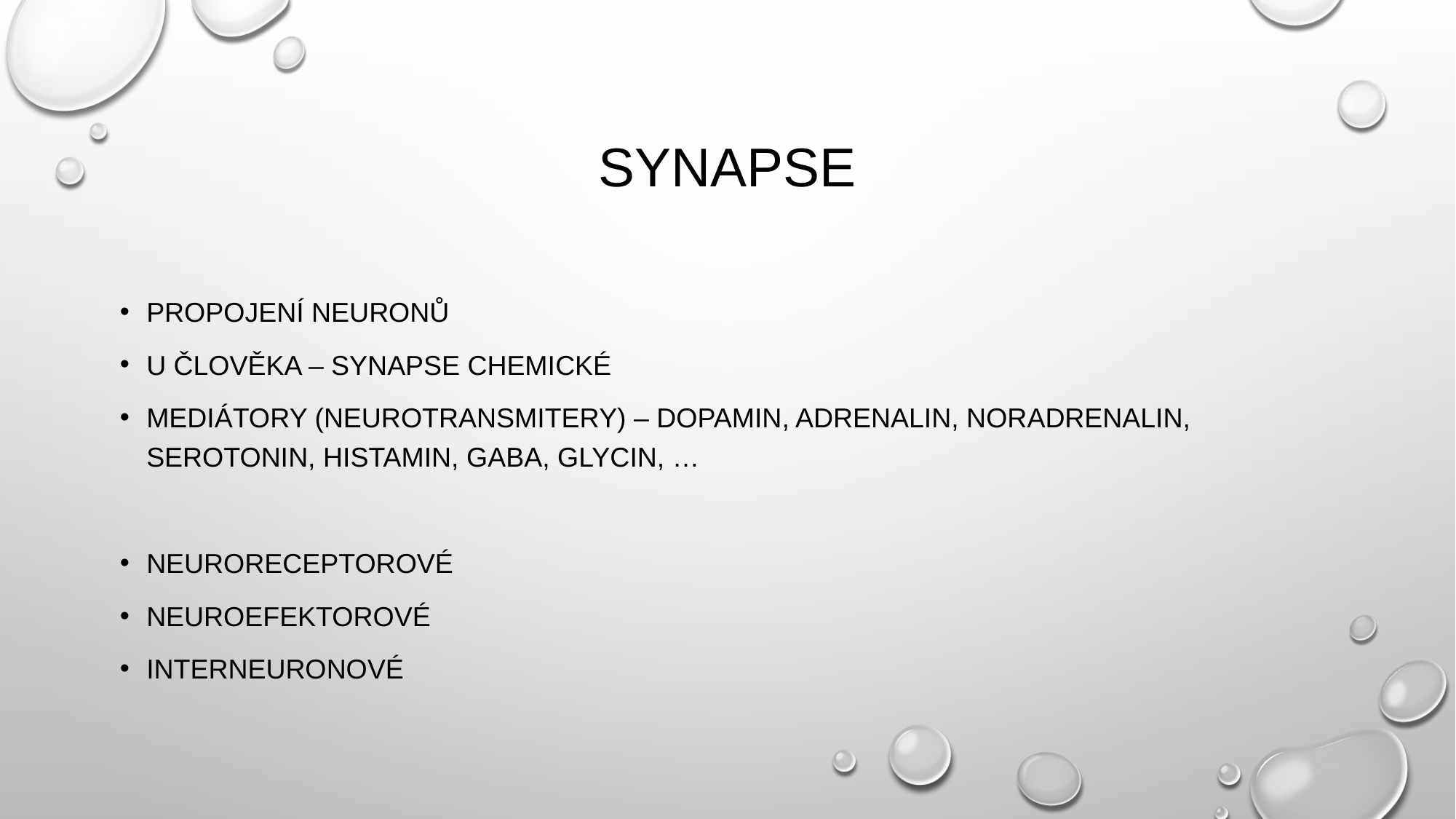

# Synapse
Propojení neuronů
U člověka – synapse chemické
Mediátory (neurotransmitery) – dopamin, adrenalin, noradrenalin, serotonin, histamin, GABA, glycin, …

Neuroreceptorové
Neuroefektorové
Interneuronové